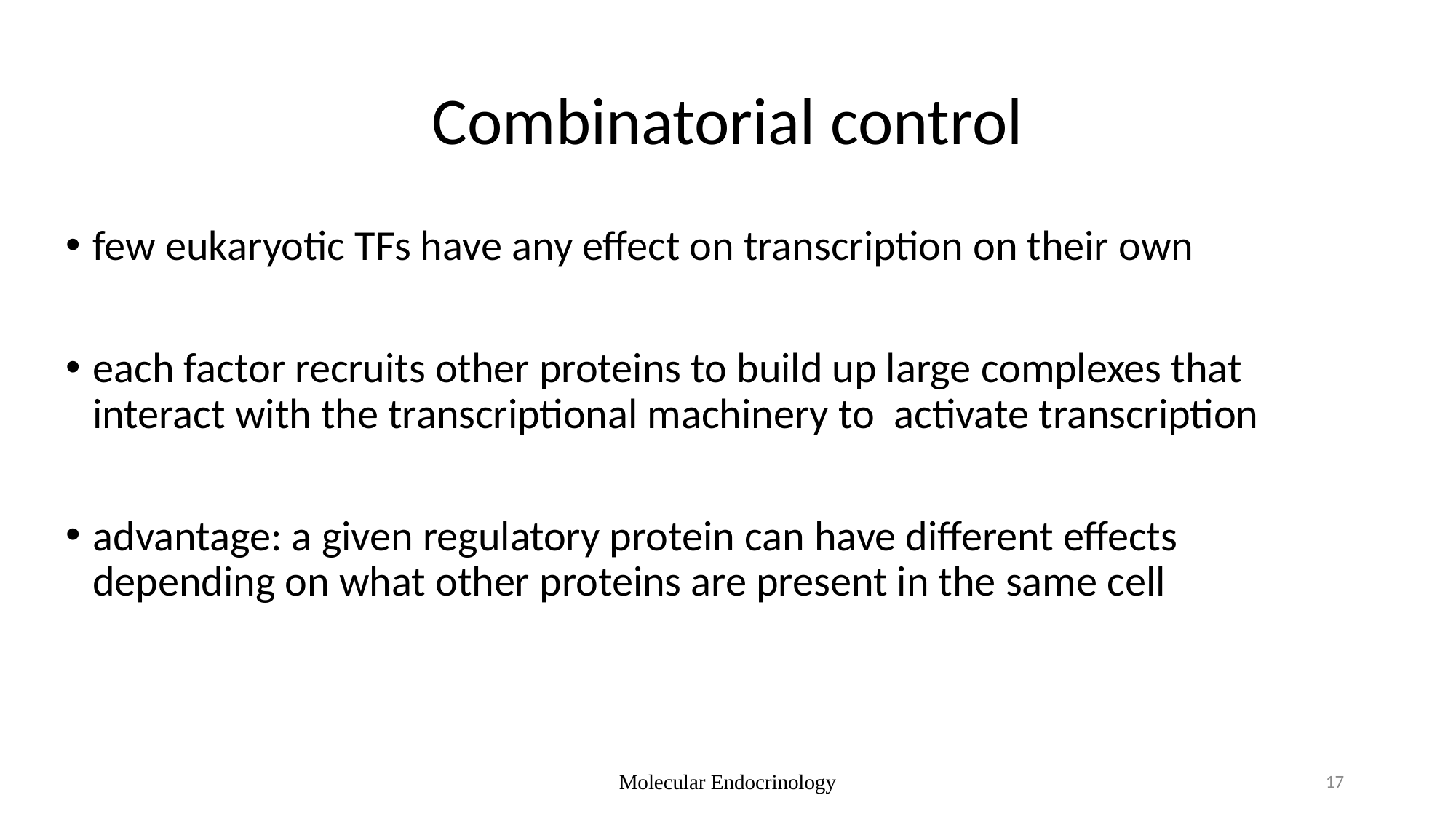

# Combinatorial control
few eukaryotic TFs have any effect on transcription on their own

each factor recruits other proteins to build up large complexes that interact with the transcriptional machinery to  activate transcription

advantage: a given regulatory protein can have different effects depending on what other proteins are present in the same cell

Molecular Endocrinology
17